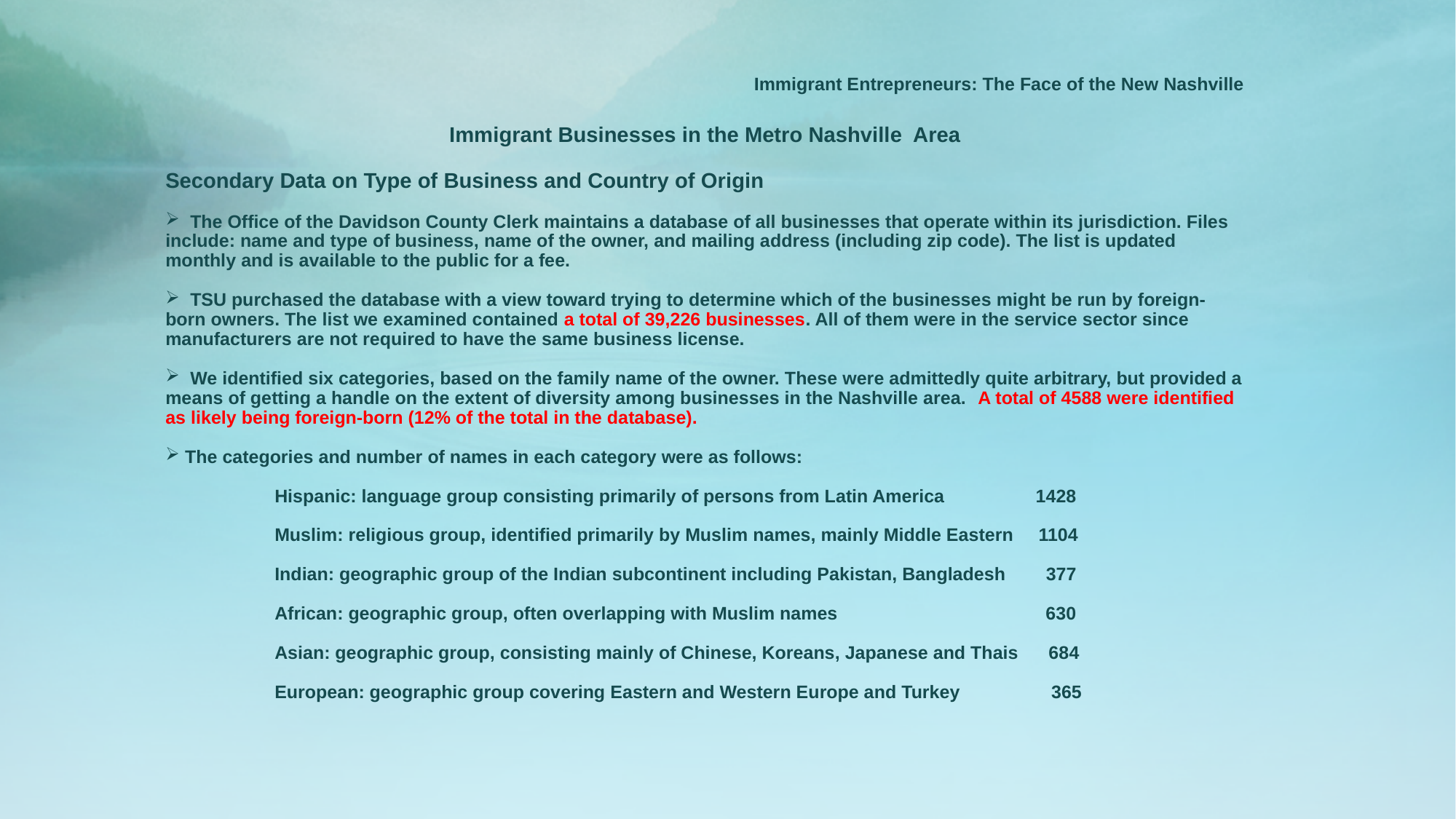

# Immigrant Entrepreneurs: The Face of the New Nashville
Immigrant Businesses in the Metro Nashville  Area

Secondary Data on Type of Business and Country of Origin

  The Office of the Davidson County Clerk maintains a database of all businesses that operate within its jurisdiction. Files   include: name and type of business, name of the owner, and mailing address (including zip code). The list is updated monthly and is available to the public for a fee.

  TSU purchased the database with a view toward trying to determine which of the businesses might be run by foreign-born owners. The list we examined contained a total of 39,226 businesses. All of them were in the service sector since manufacturers are not required to have the same business license.

  We identified six categories, based on the family name of the owner. These were admittedly quite arbitrary, but provided a means of getting a handle on the extent of diversity among businesses in the Nashville area.  A total of 4588 were identified as likely being foreign-born (12% of the total in the database).

 The categories and number of names in each category were as follows:

	Hispanic: language group consisting primarily of persons from Latin America                  1428

	Muslim: religious group, identified primarily by Muslim names, mainly Middle Eastern     1104

	Indian: geographic group of the Indian subcontinent including Pakistan, Bangladesh        377

	African: geographic group, often overlapping with Muslim names                                         630

	Asian: geographic group, consisting mainly of Chinese, Koreans, Japanese and Thais      684

	European: geographic group covering Eastern and Western Europe and Turkey                  365